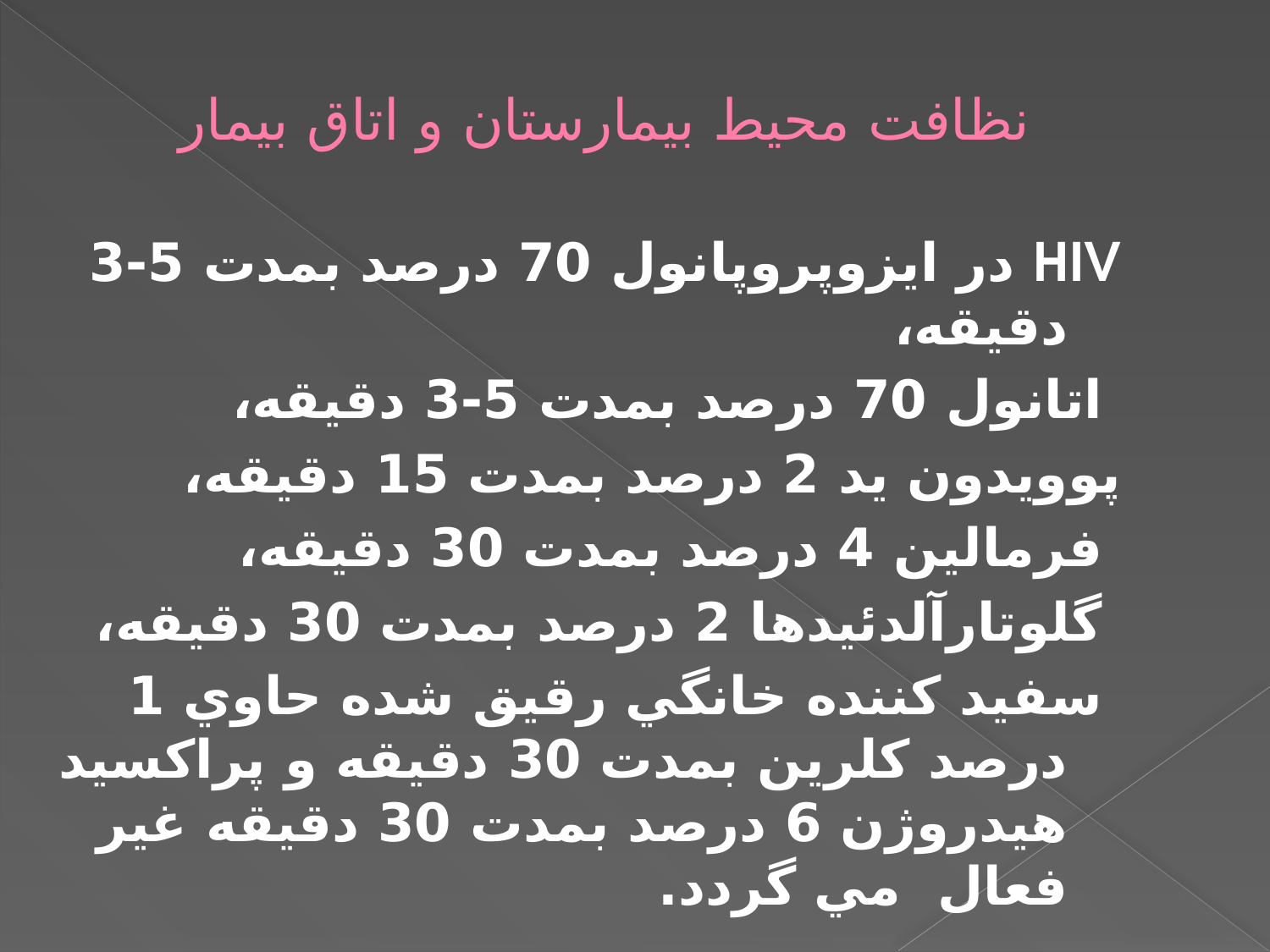

نظافت محيط بيمارستان و اتاق بيمار
	HIV در ايزوپروپانول 70 درصد بمدت 5-3 دقيقه،
	 اتانول 70 درصد بمدت 5-3 دقيقه،
	پوويدون يد 2 درصد بمدت 15 دقيقه،
	 فرمالين 4 درصد بمدت 30 دقيقه،
	 گلوتارآلدئیدها 2 درصد بمدت 30 دقيقه،
	 سفيد كننده خانگي رقيق شده حاوي 1 درصد كلرين بمدت 30 دقيقه و پراكسيد هيدروژن 6 درصد بمدت 30 دقيقه غير فعال  مي گردد.